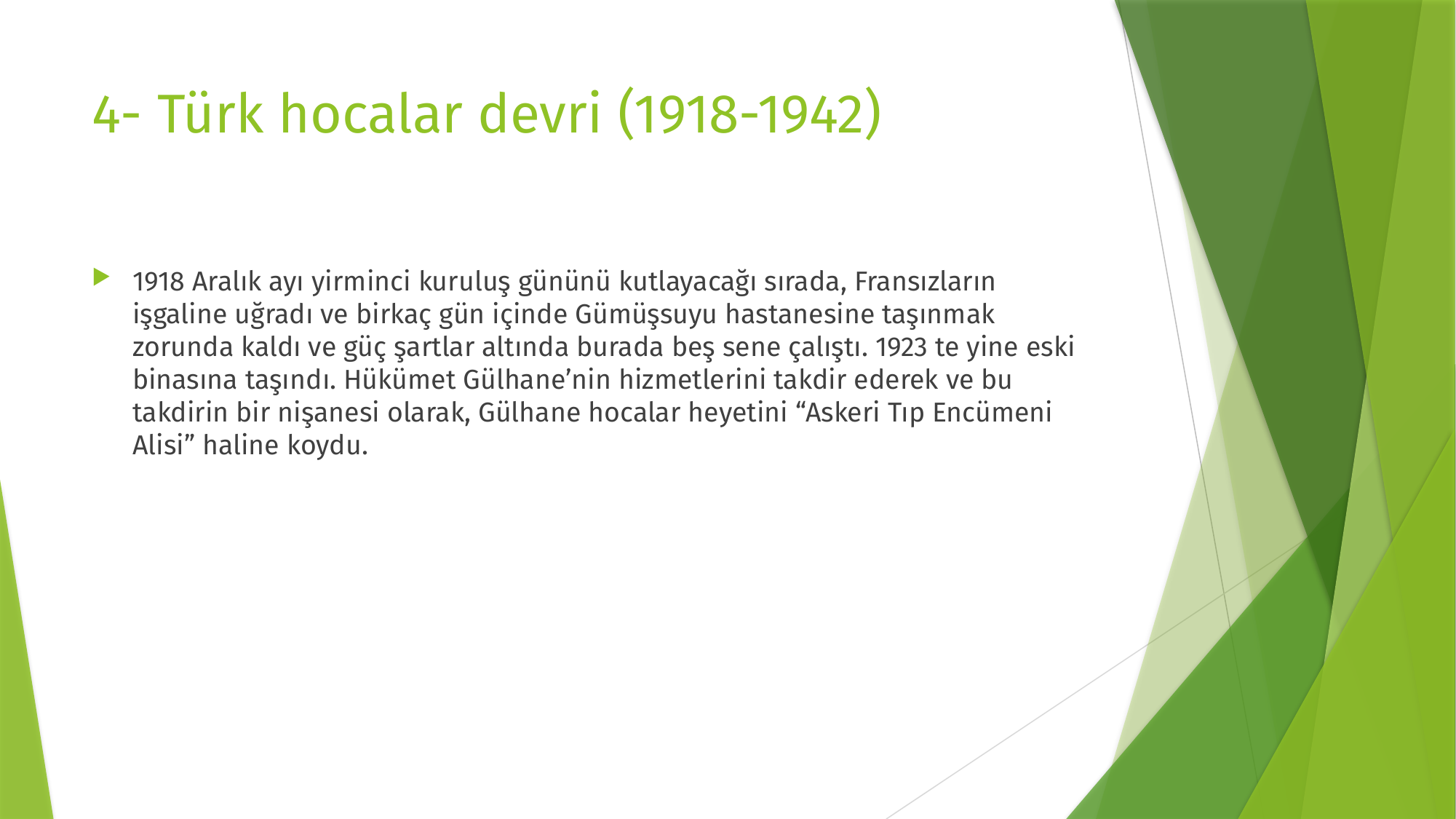

# 4- Türk hocalar devri (1918-1942)
1918 Aralık ayı yirminci kuruluş gününü kutlayacağı sırada, Fransızların işgaline uğradı ve birkaç gün içinde Gümüşsuyu hastanesine taşınmak zorunda kaldı ve güç şartlar altında burada beş sene çalıştı. 1923 te yine eski binasına taşındı. Hükümet Gülhane’nin hizmetlerini takdir ederek ve bu takdirin bir nişanesi olarak, Gülhane hocalar heyetini “Askeri Tıp Encümeni Alisi” haline koydu.